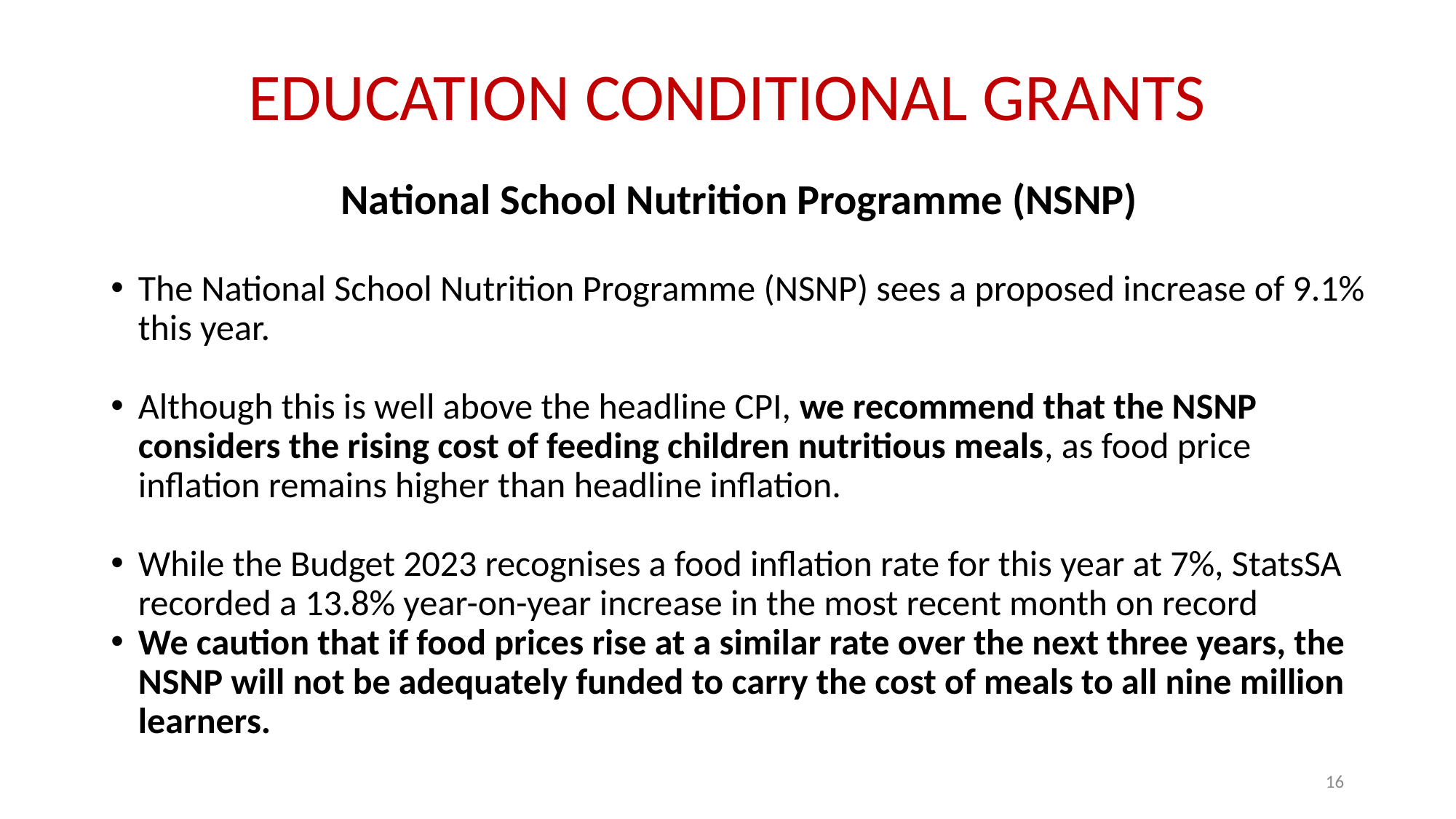

# EDUCATION CONDITIONAL GRANTS
National School Nutrition Programme (NSNP)

The National School Nutrition Programme (NSNP) sees a proposed increase of 9.1% this year.

Although this is well above the headline CPI, we recommend that the NSNP considers the rising cost of feeding children nutritious meals, as food price inflation remains higher than headline inflation.

While the Budget 2023 recognises a food inflation rate for this year at 7%, StatsSA recorded a 13.8% year-on-year increase in the most recent month on record
We caution that if food prices rise at a similar rate over the next three years, the NSNP will not be adequately funded to carry the cost of meals to all nine million learners.
16